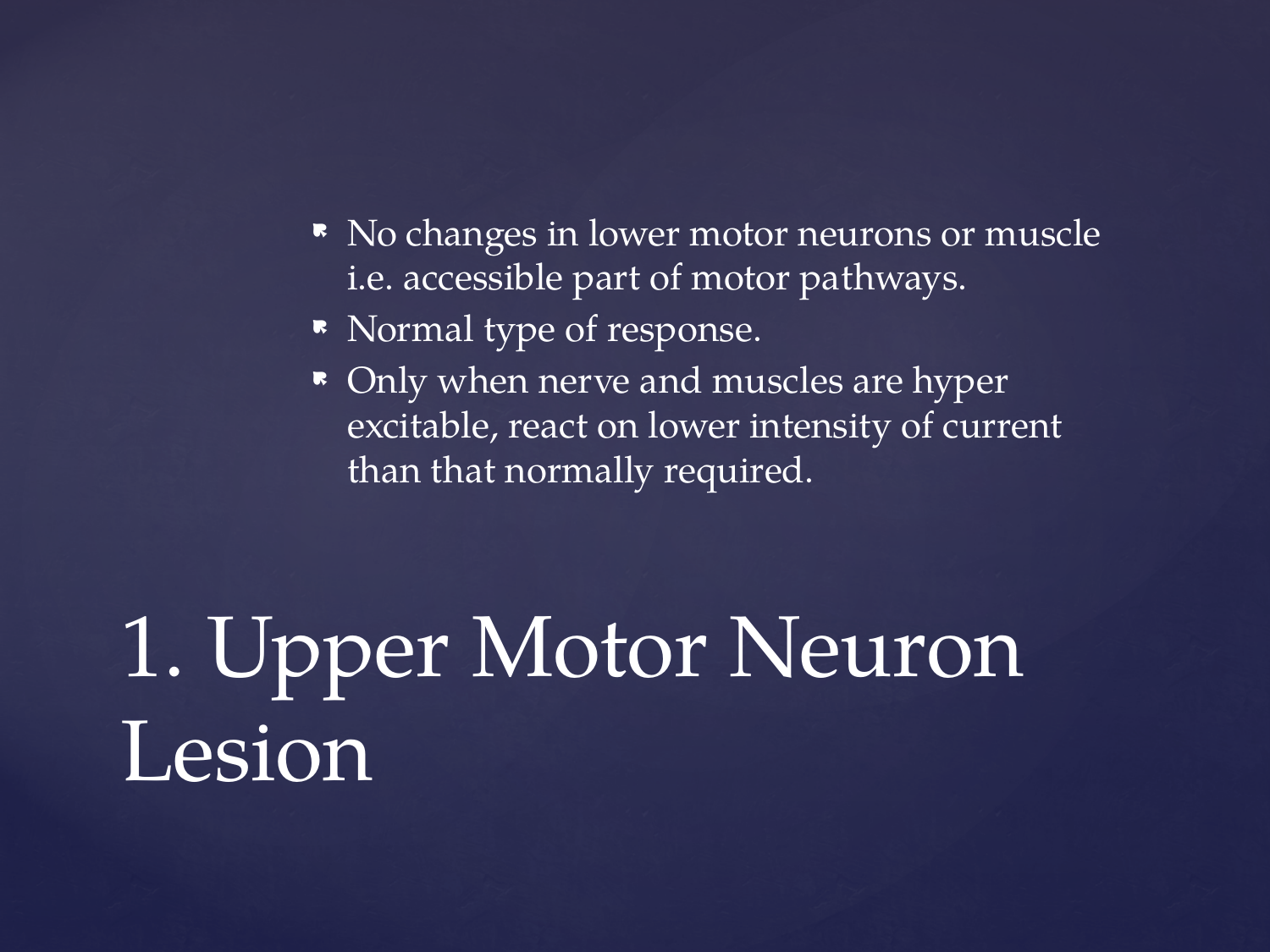

No changes in lower motor neurons or muscle i.e. accessible part of motor pathways.
Normal type of response.
Only when nerve and muscles are hyper excitable, react on lower intensity of current than that normally required.
# 1. Upper Motor Neuron Lesion